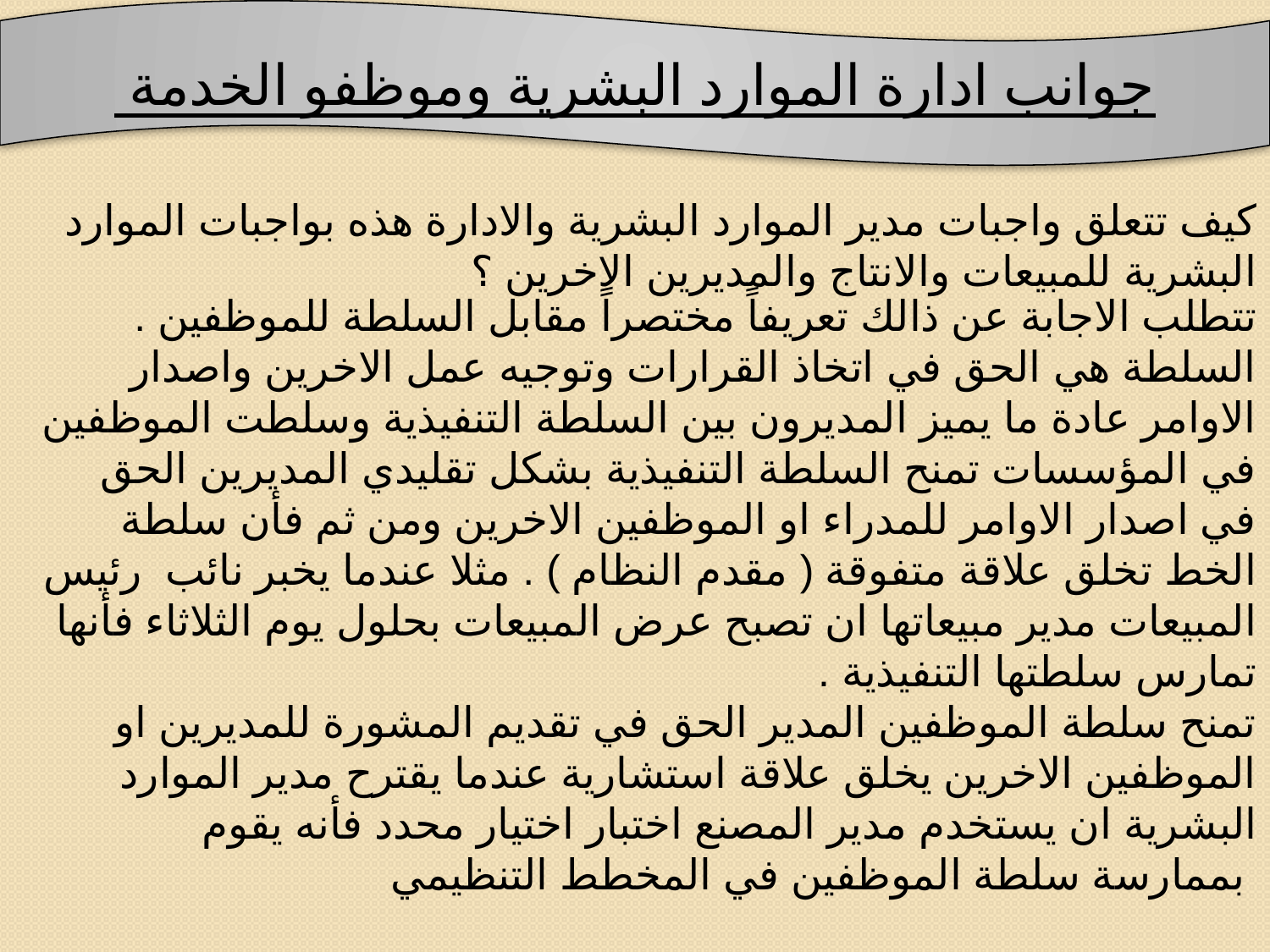

جوانب ادارة الموارد البشرية وموظفو الخدمة
كيف تتعلق واجبات مدير الموارد البشرية والادارة هذه بواجبات الموارد البشرية للمبيعات والانتاج والمديرين الاخرين ؟
تتطلب الاجابة عن ذالك تعريفاً مختصراً مقابل السلطة للموظفين . السلطة هي الحق في اتخاذ القرارات وتوجيه عمل الاخرين واصدار الاوامر عادة ما يميز المديرون بين السلطة التنفيذية وسلطت الموظفين في المؤسسات تمنح السلطة التنفيذية بشكل تقليدي المديرين الحق في اصدار الاوامر للمدراء او الموظفين الاخرين ومن ثم فأن سلطة الخط تخلق علاقة متفوقة ( مقدم النظام ) . مثلا عندما يخبر نائب  رئيس المبيعات مدير مبيعاتها ان تصبح عرض المبيعات بحلول يوم الثلاثاء فأنها تمارس سلطتها التنفيذية .
تمنح سلطة الموظفين المدير الحق في تقديم المشورة للمديرين او الموظفين الاخرين يخلق علاقة استشارية عندما يقترح مدير الموارد البشرية ان يستخدم مدير المصنع اختبار اختيار محدد فأنه يقوم بممارسة سلطة الموظفين في المخطط التنظيمي